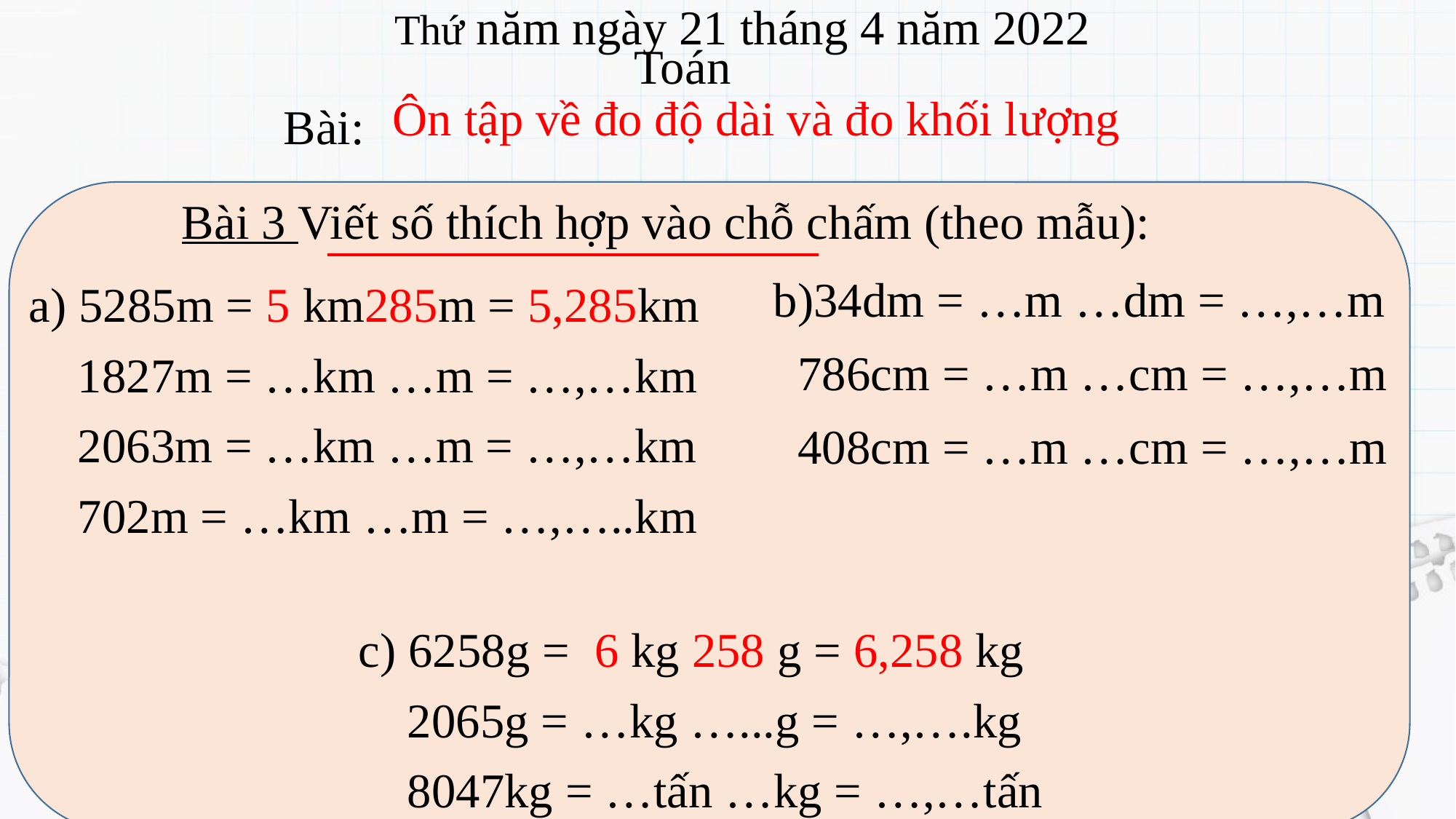

Thứ năm ngày 21 tháng 4 năm 2022

 Toán
Ôn tập về đo độ dài và đo khối lượng

Bài:

 Bài 3 Viết số thích hợp vào chỗ chấm (theo mẫu):
b)34dm = …m …dm = …,…m
  786cm = …m …cm = …,…m
  408cm = …m …cm = …,…m
a) 5285m = 5 km285m = 5,285km
    1827m = …km …m = …,…km
    2063m = …km …m = …,…km
    702m = …km …m = …,…..km
c) 6258g =  6 kg 258 g = 6,258 kg
    2065g = …kg …...g = …,….kg
    8047kg = …tấn …kg = …,…tấn